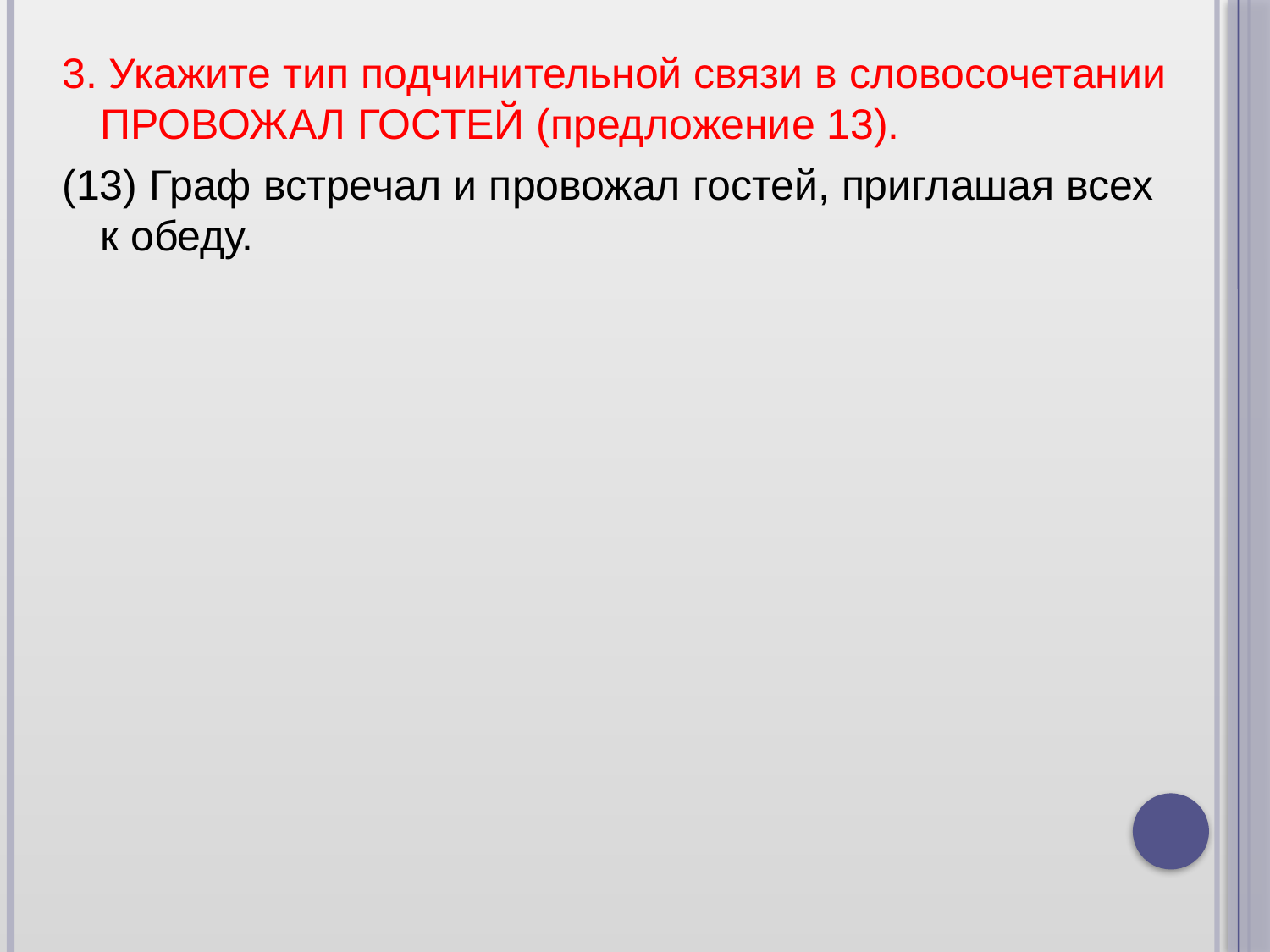

3. Укажите тип подчинительной связи в словосочетании ПРОВОЖАЛ ГОСТЕЙ (предложение 13).
(13) Граф встречал и провожал гостей, приглашая всех к обеду.